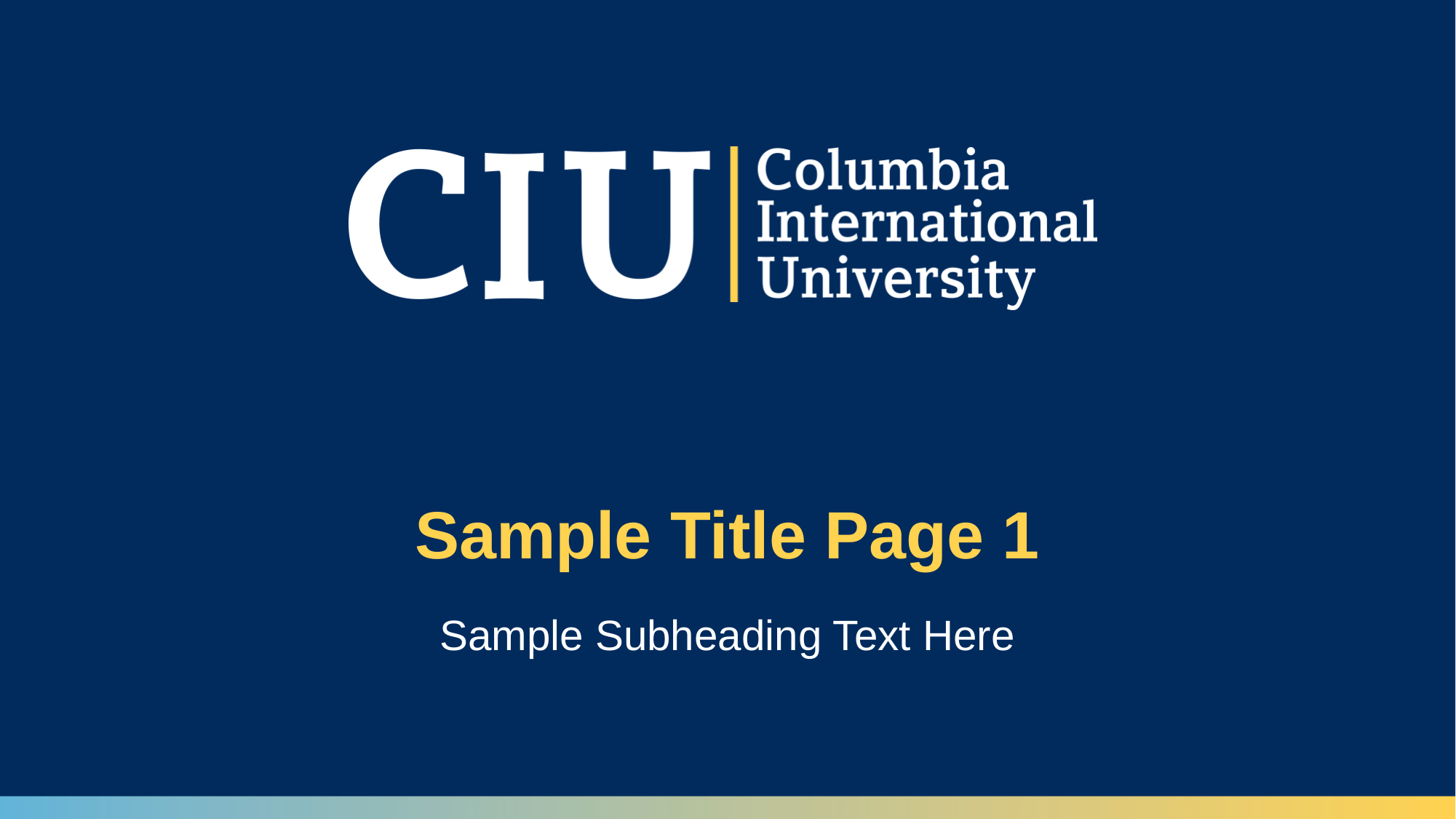

# Sample Title Page 1
Sample Subheading Text Here